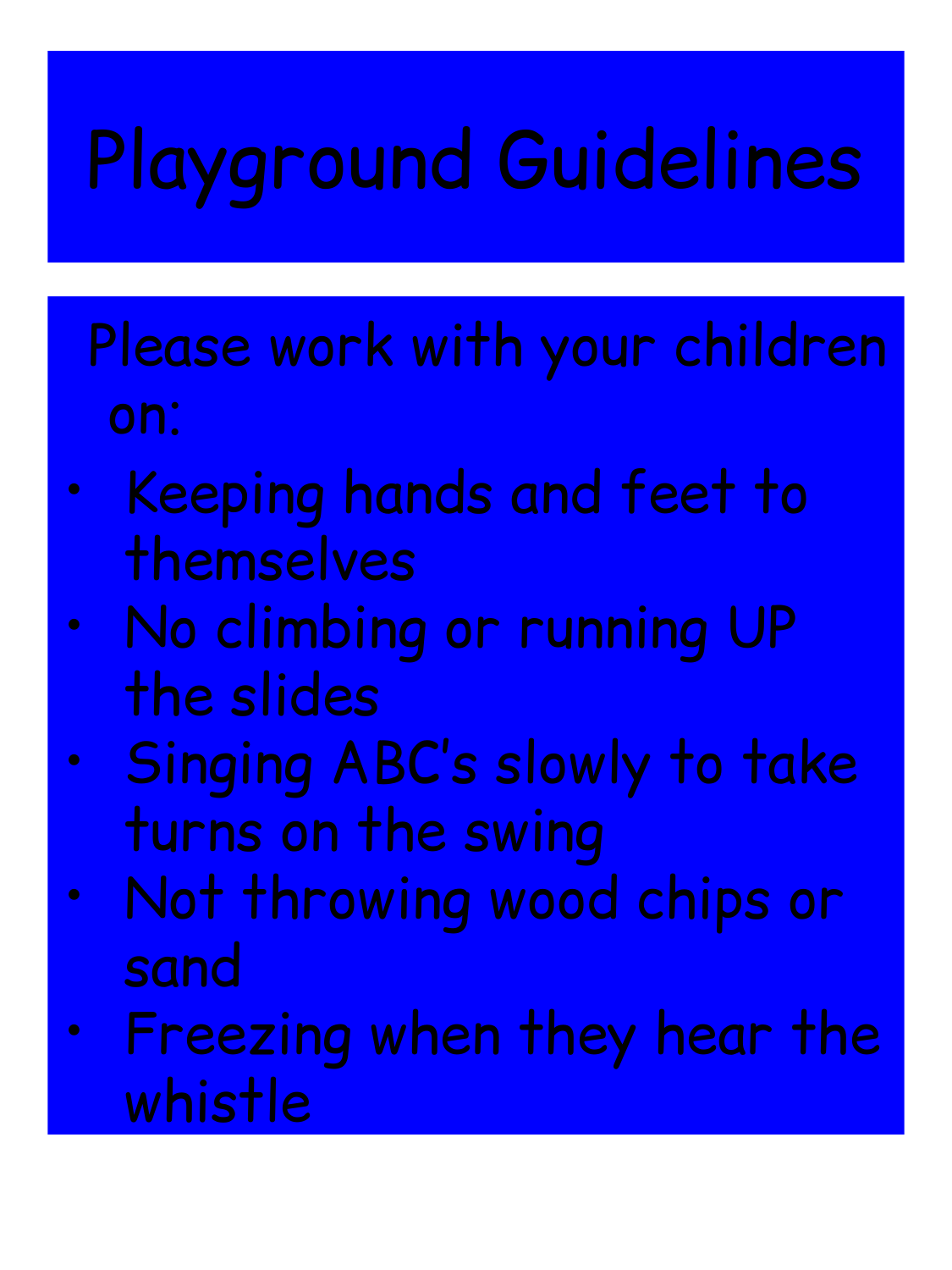

# Playground Guidelines
Please work with your children on:
Keeping hands and feet to themselves
No climbing or running UP the slides
Singing ABC’s slowly to take turns on the swing
Not throwing wood chips or sand
Freezing when they hear the whistle